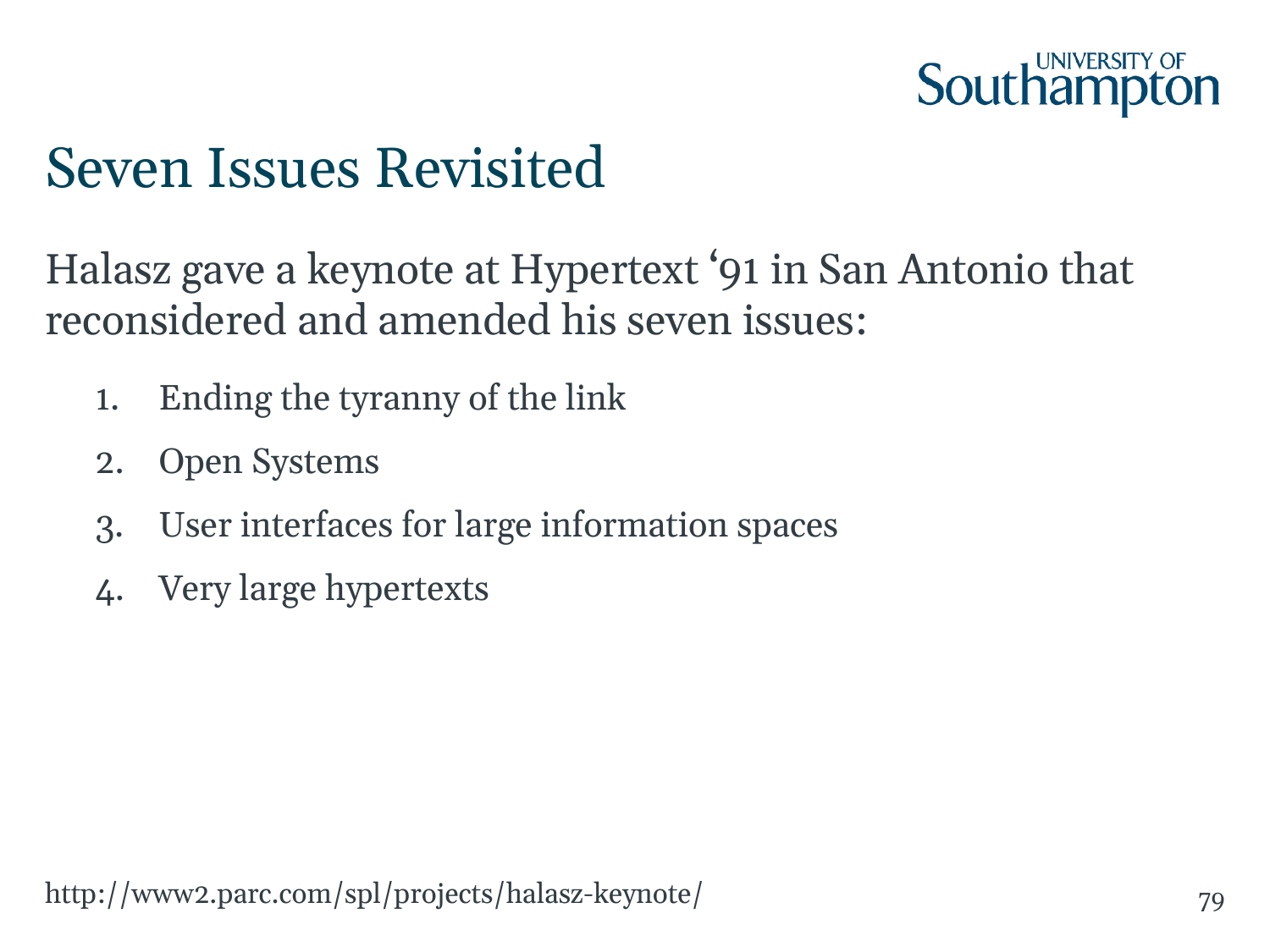

# Seven Issues Revisited
Halasz gave a keynote at Hypertext ‘91 in San Antonio that reconsidered and amended his seven issues:
Ending the tyranny of the link
Open Systems
User interfaces for large information spaces
Very large hypertexts
http://www2.parc.com/spl/projects/halasz-keynote/
79